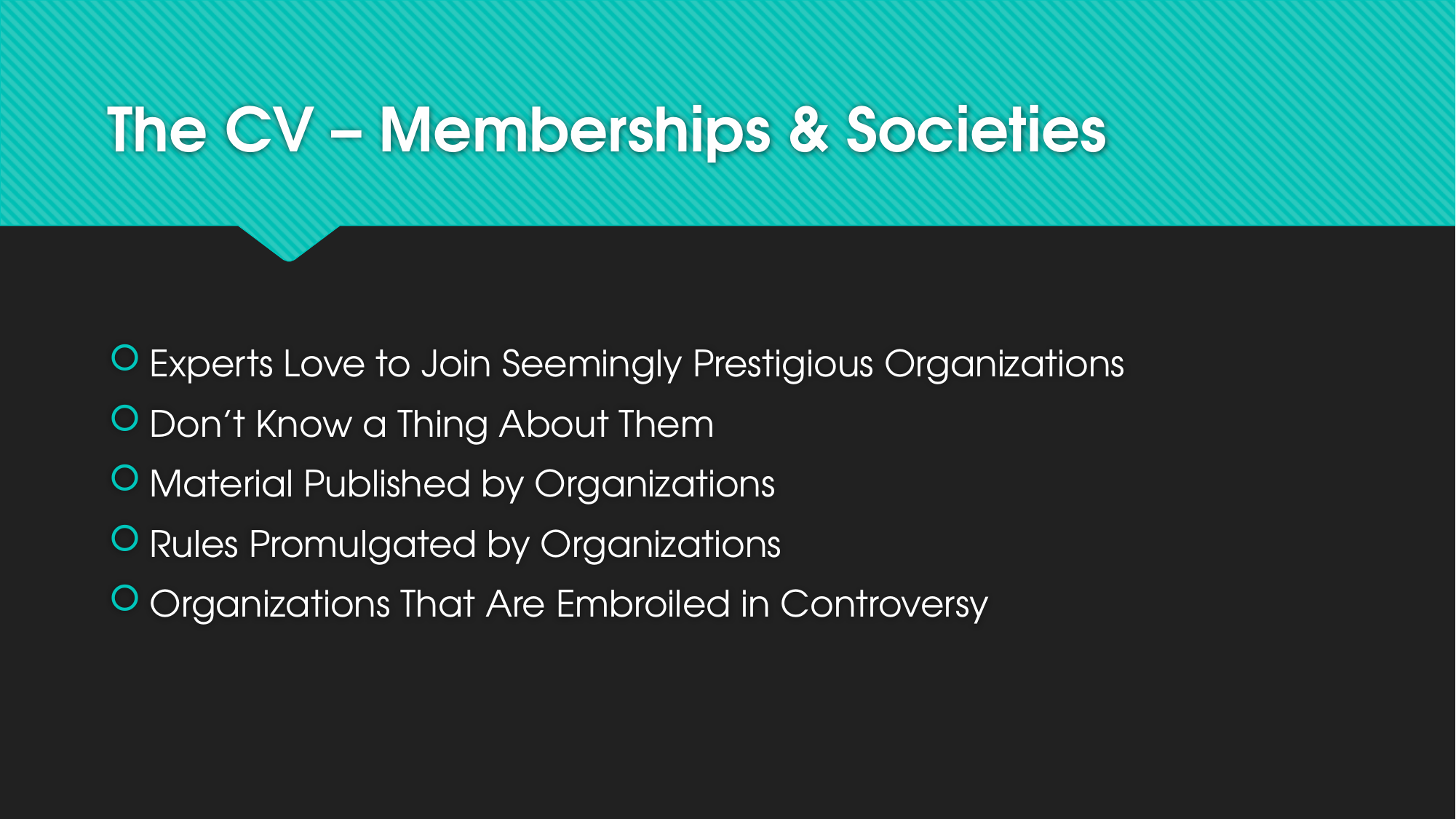

# The CV – Memberships & Societies
Experts Love to Join Seemingly Prestigious Organizations
Don’t Know a Thing About Them
Material Published by Organizations
Rules Promulgated by Organizations
Organizations That Are Embroiled in Controversy